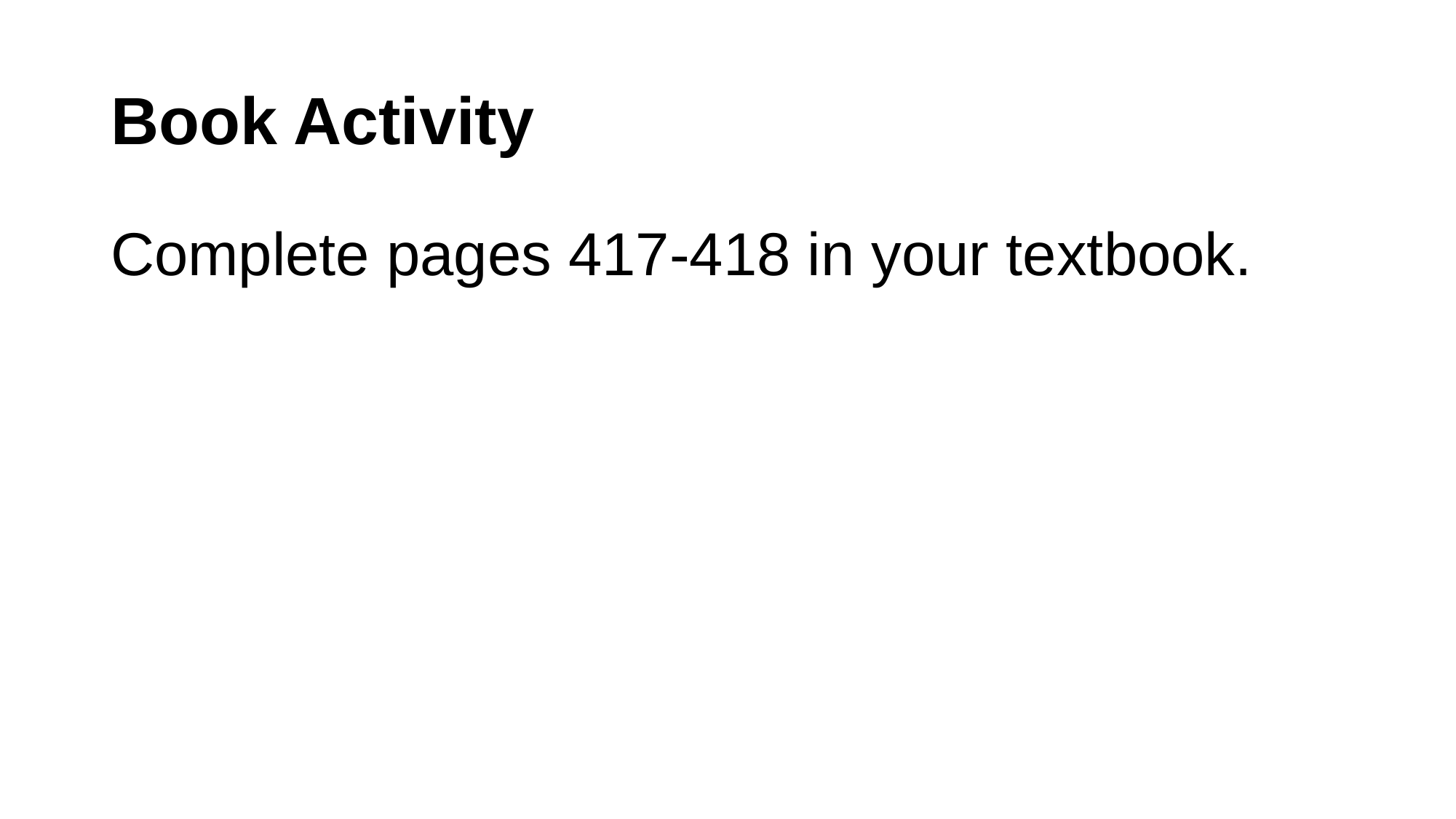

# Book Activity
Complete pages 417-418 in your textbook.